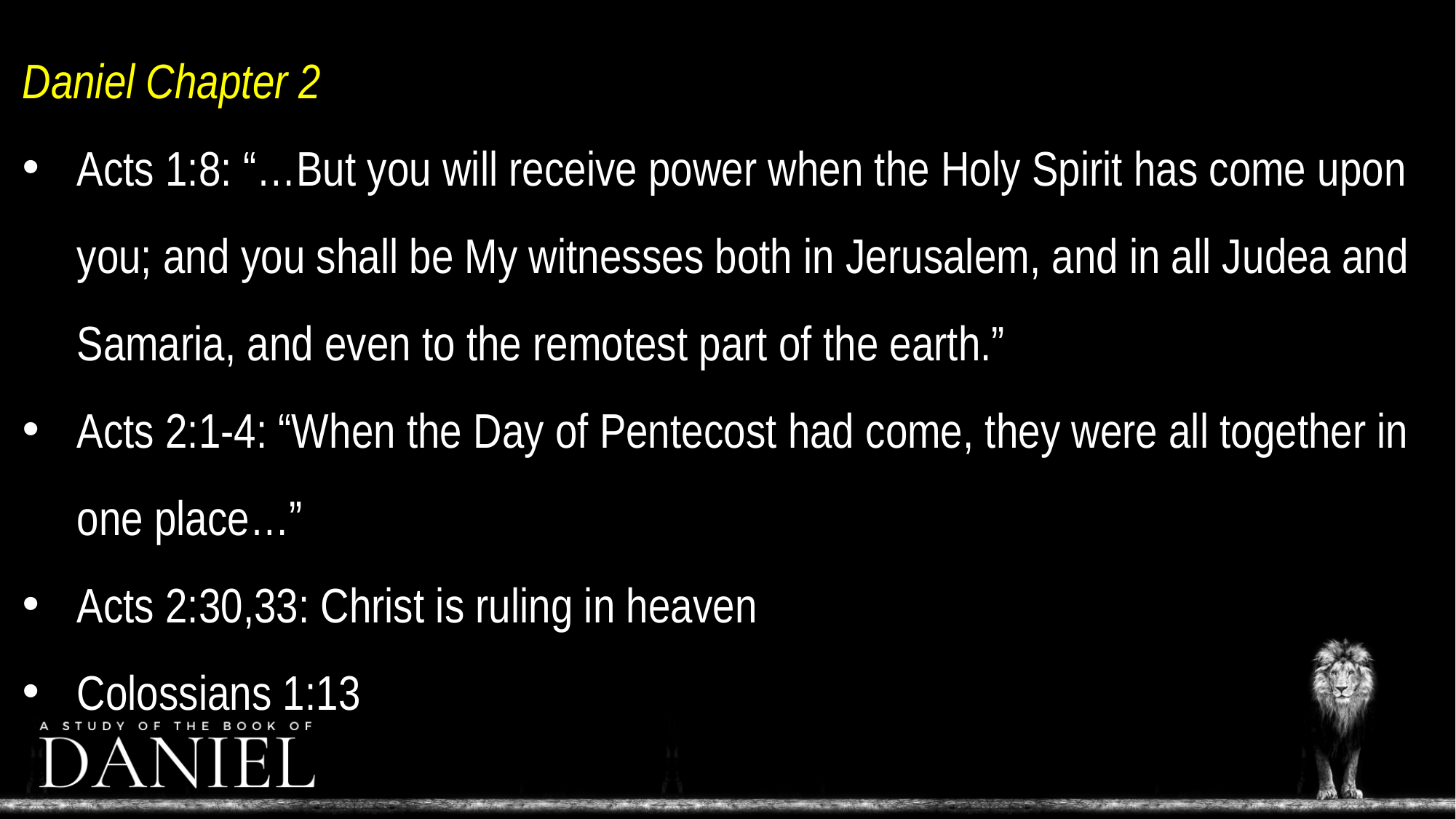

Daniel Chapter 2
Acts 1:8: “…But you will receive power when the Holy Spirit has come upon you; and you shall be My witnesses both in Jerusalem, and in all Judea and Samaria, and even to the remotest part of the earth.”
Acts 2:1-4: “When the Day of Pentecost had come, they were all together in one place…”
Acts 2:30,33: Christ is ruling in heaven
Colossians 1:13